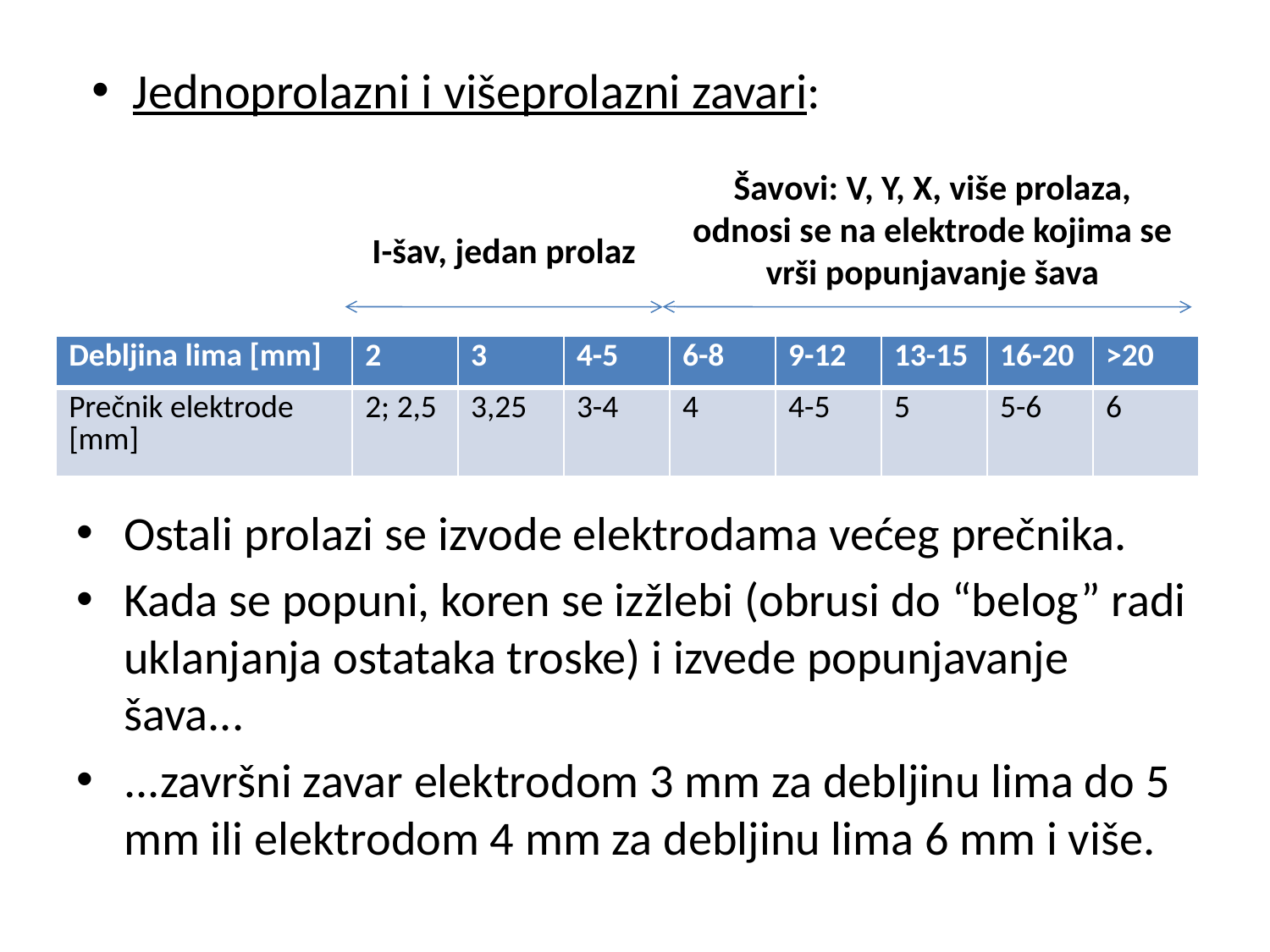

Jednoprolazni i višeprolazni zavari:
Šavovi: V, Y, X, više prolaza, odnosi se na elektrode kojima se vrši popunjavanje šava
I-šav, jedan prolaz
| Debljina lima [mm] | 2 | 3 | 4-5 | 6-8 | 9-12 | 13-15 | 16-20 | >20 |
| --- | --- | --- | --- | --- | --- | --- | --- | --- |
| Prečnik elektrode [mm] | 2; 2,5 | 3,25 | 3-4 | 4 | 4-5 | 5 | 5-6 | 6 |

Ostali prolazi se izvode elektrodama većeg prečnika.
Kada se popuni, koren se izžlebi (obrusi do “belog” radi uklanjanja ostataka troske) i izvede popunjavanje šava...
...završni zavar elektrodom 3 mm za debljinu lima do 5 mm ili elektrodom 4 mm za debljinu lima 6 mm i više.